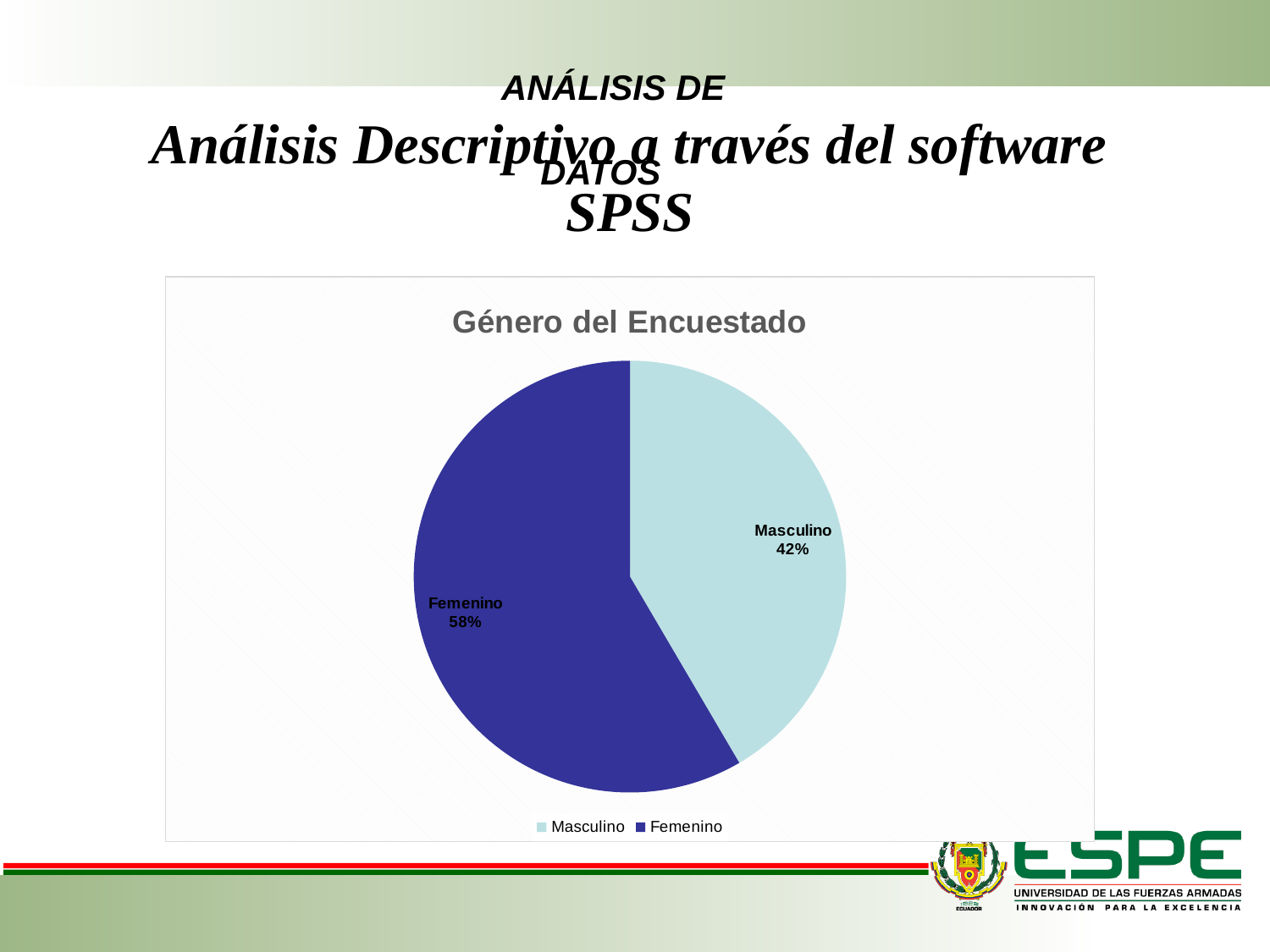

ANÁLISIS DE DATOS
Análisis Descriptivo a través del software SPSS

### Chart: Género del Encuestado

| Category |  |
|---|---|
| Masculino | 160.0 |
| Femenino | 225.0 |